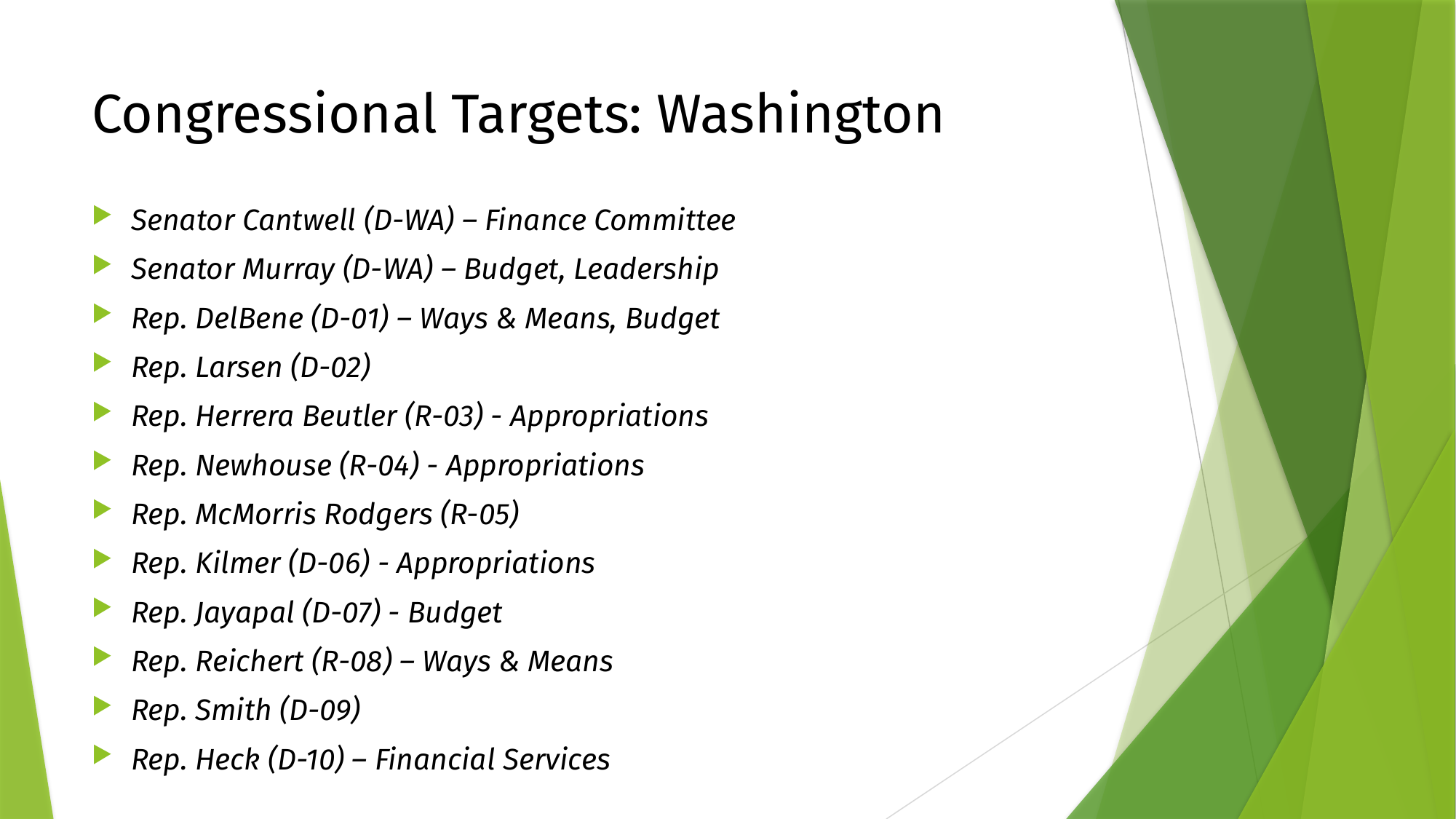

# Congressional Targets: Washington
Senator Cantwell (D-WA) – Finance Committee
Senator Murray (D-WA) – Budget, Leadership
Rep. DelBene (D-01) – Ways & Means, Budget
Rep. Larsen (D-02)
Rep. Herrera Beutler (R-03) - Appropriations
Rep. Newhouse (R-04) - Appropriations
Rep. McMorris Rodgers (R-05)
Rep. Kilmer (D-06) - Appropriations
Rep. Jayapal (D-07) - Budget
Rep. Reichert (R-08) – Ways & Means
Rep. Smith (D-09)
Rep. Heck (D-10) – Financial Services